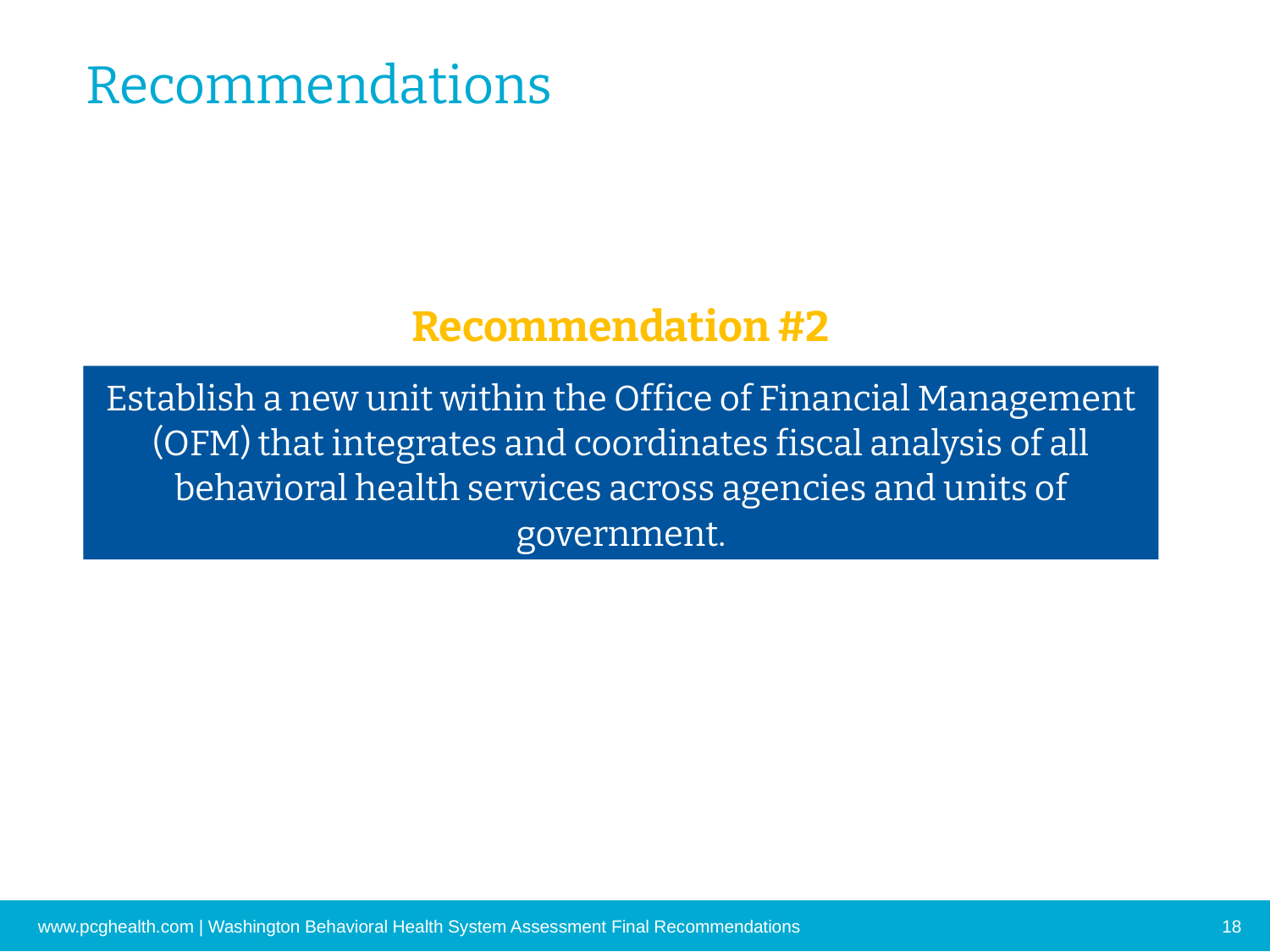

# Recommendations
Recommendation #2
Establish a new unit within the Office of Financial Management (OFM) that integrates and coordinates fiscal analysis of all behavioral health services across agencies and units of government.
www.pcghealth.com | Washington Behavioral Health System Assessment Final Recommendations
18